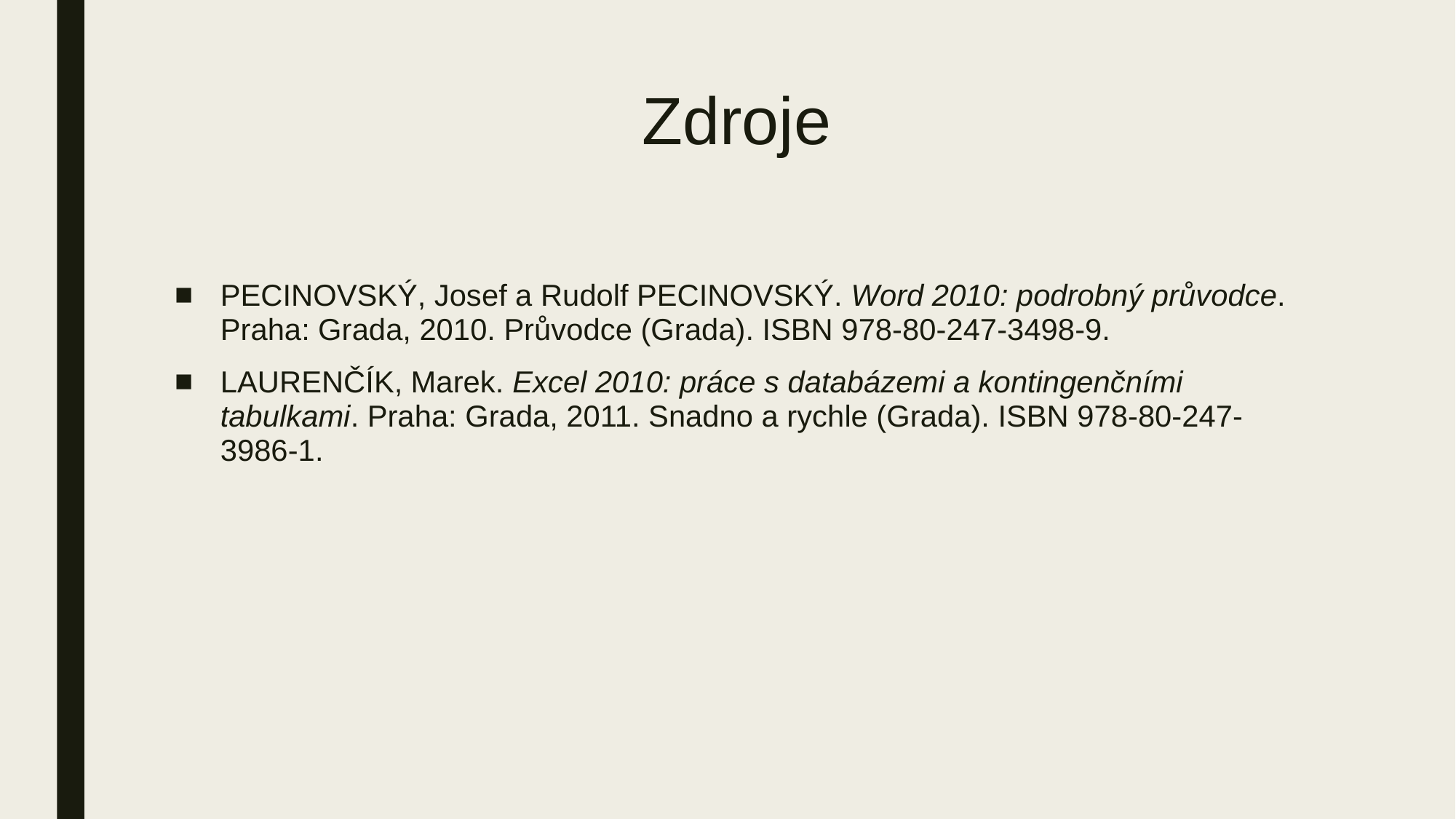

# Zdroje
PECINOVSKÝ, Josef a Rudolf PECINOVSKÝ. Word 2010: podrobný průvodce. Praha: Grada, 2010. Průvodce (Grada). ISBN 978-80-247-3498-9.
LAURENČÍK, Marek. Excel 2010: práce s databázemi a kontingenčními tabulkami. Praha: Grada, 2011. Snadno a rychle (Grada). ISBN 978-80-247-3986-1.